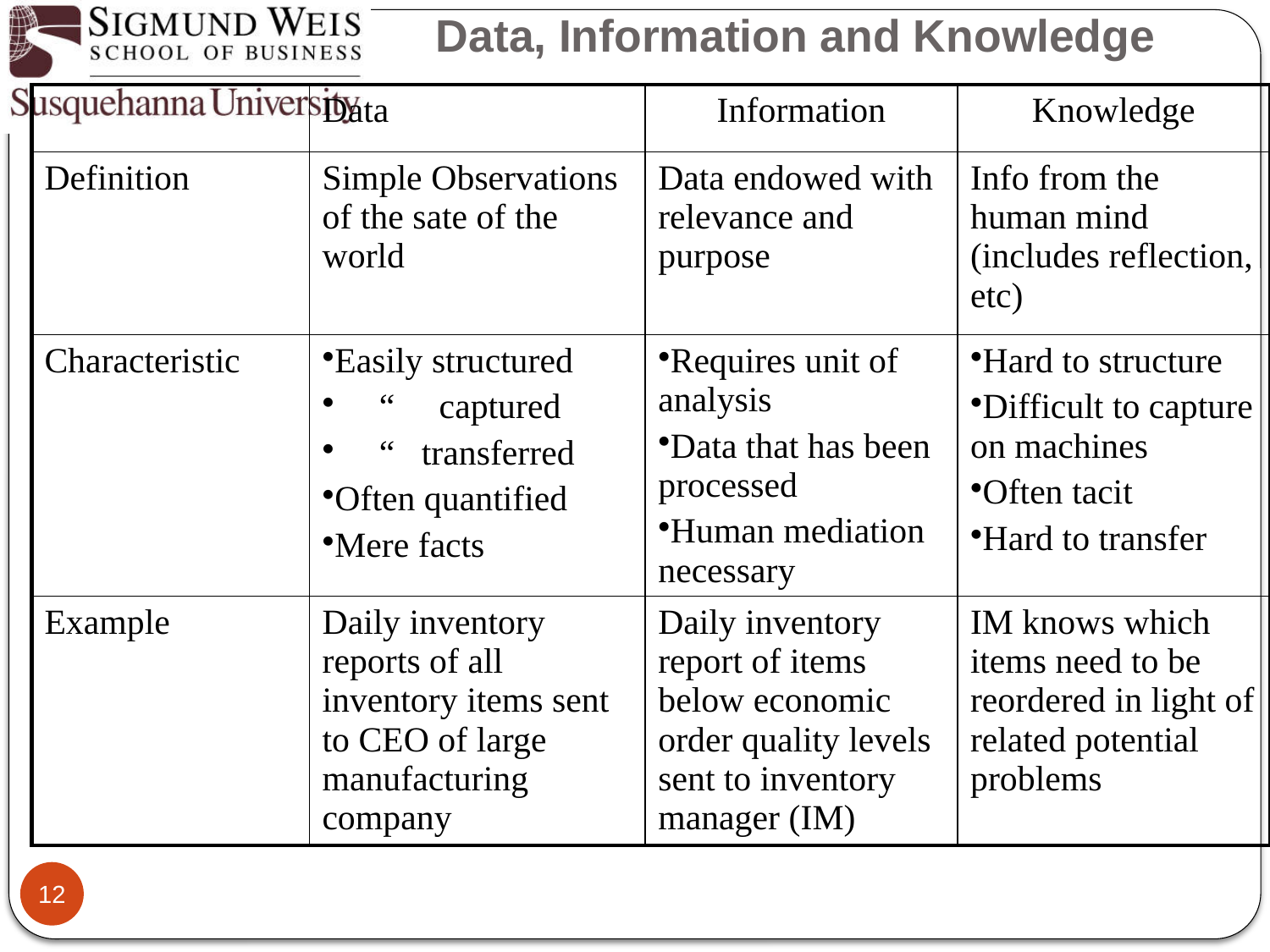

# Data, Information and Knowledge
|  | Data | Information | Knowledge |
| --- | --- | --- | --- |
| Definition | Simple Observations of the sate of the world | Data endowed with relevance and purpose | Info from the human mind (includes reflection, etc) |
| Characteristic | Easily structured “ captured “ transferred Often quantified Mere facts | Requires unit of analysis Data that has been processed Human mediation necessary | Hard to structure Difficult to capture on machines Often tacit Hard to transfer |
| Example | Daily inventory reports of all inventory items sent to CEO of large manufacturing company | Daily inventory report of items below economic order quality levels sent to inventory manager (IM) | IM knows which items need to be reordered in light of related potential problems |
12